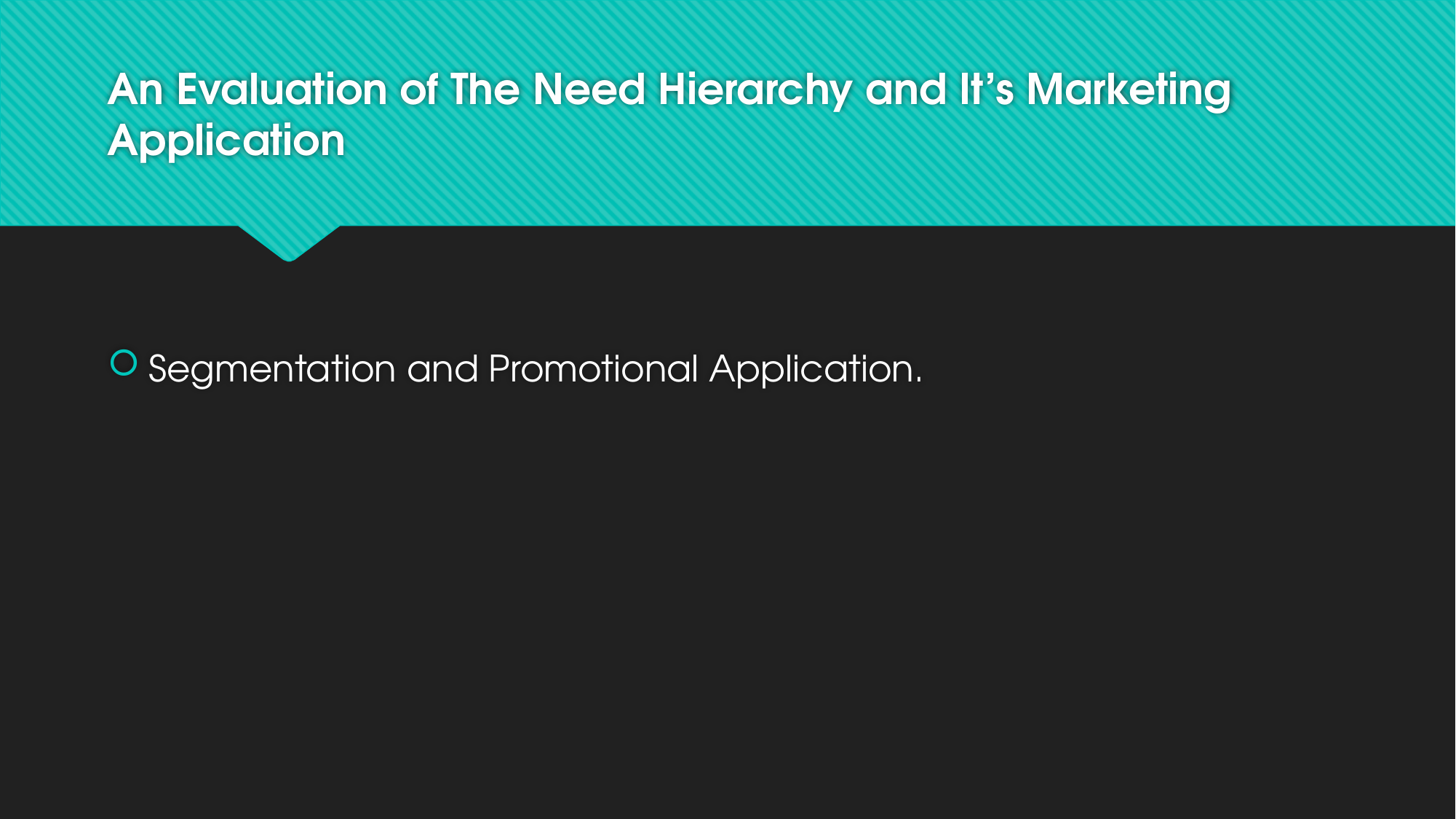

# An Evaluation of The Need Hierarchy and It’s Marketing Application
Segmentation and Promotional Application.